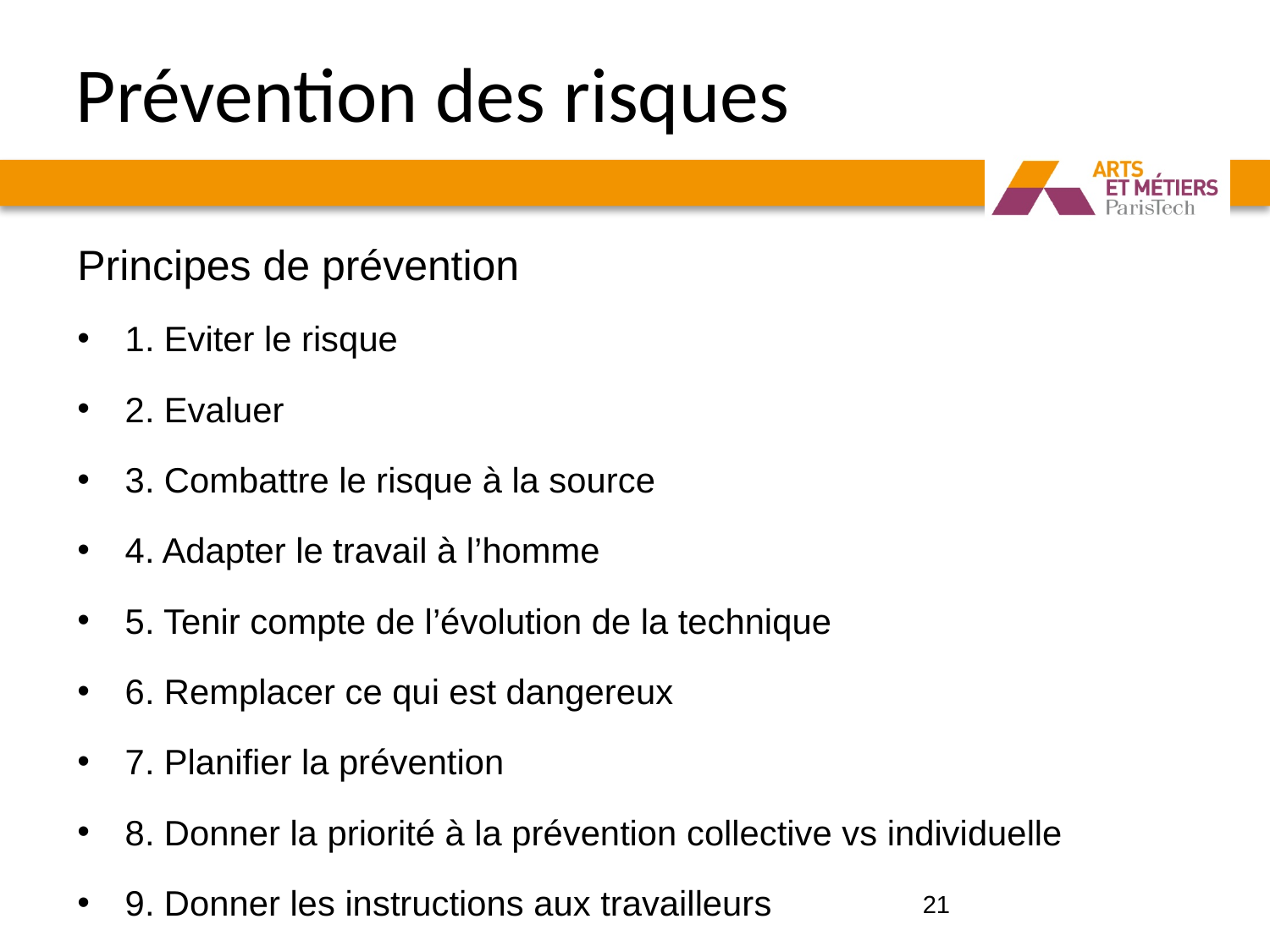

# Prévention des risques
Principes de prévention
1. Eviter le risque
2. Evaluer
3. Combattre le risque à la source
4. Adapter le travail à l’homme
5. Tenir compte de l’évolution de la technique
6. Remplacer ce qui est dangereux
7. Planifier la prévention
8. Donner la priorité à la prévention collective vs individuelle
9. Donner les instructions aux travailleurs

21